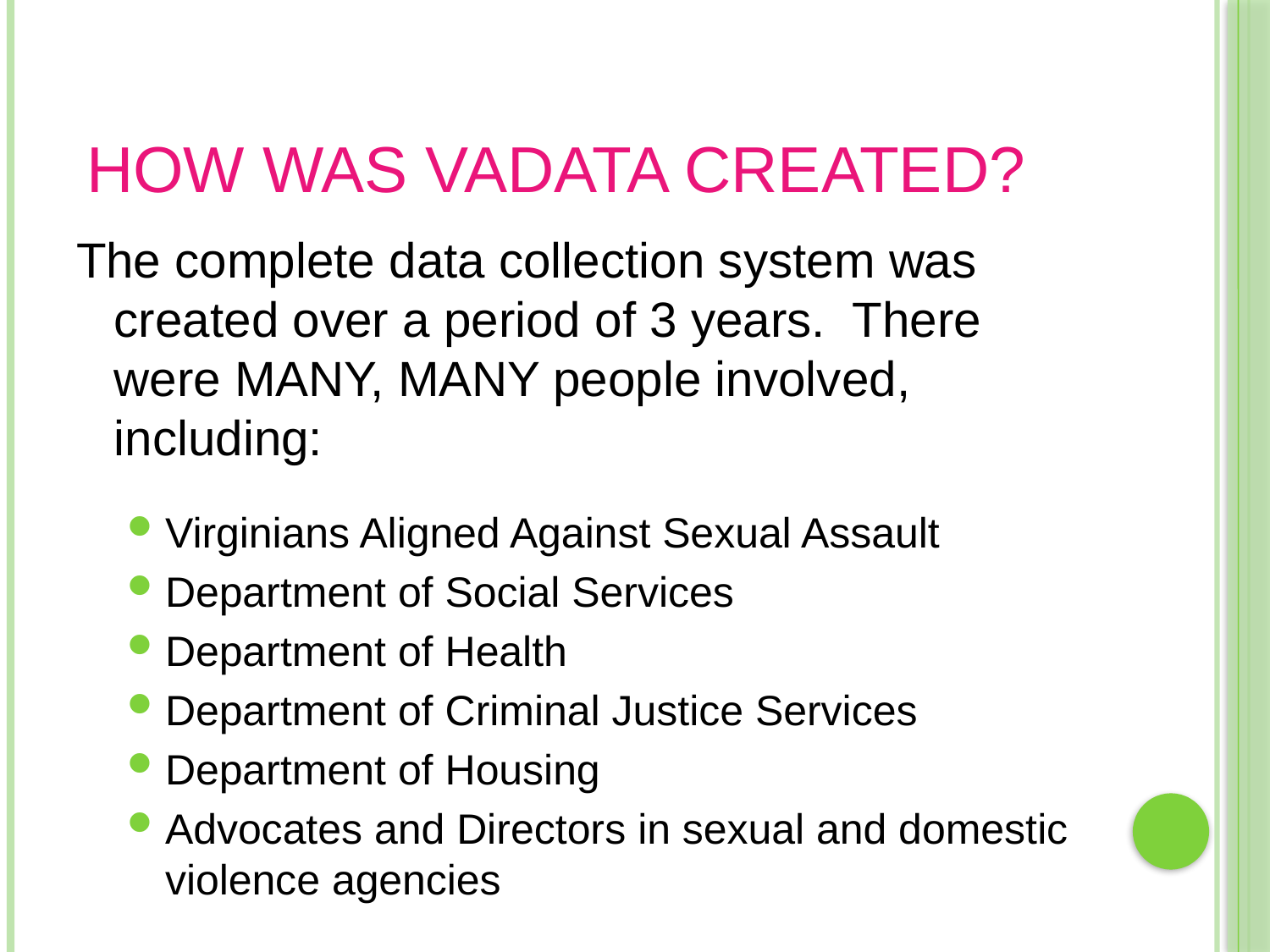

# How was VAdata Created?
The complete data collection system was created over a period of 3 years.  There were MANY, MANY people involved, including:

Virginians Aligned Against Sexual Assault
Department of Social Services
Department of Health
Department of Criminal Justice Services
Department of Housing
Advocates and Directors in sexual and domestic violence agencies